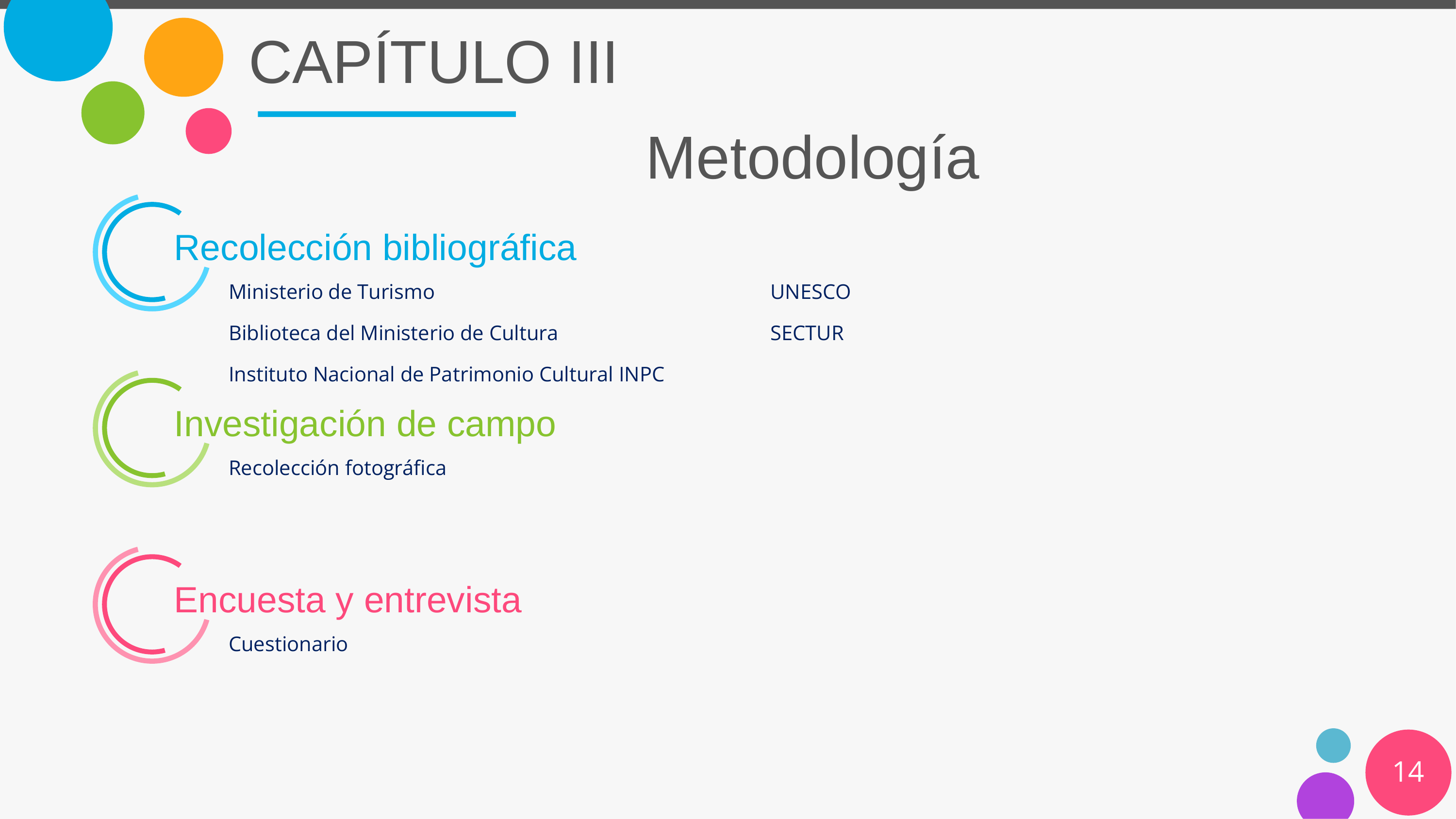

CAPÍTULO III
# Metodología
Recolección bibliográfica
Ministerio de Turismo
Biblioteca del Ministerio de Cultura
Instituto Nacional de Patrimonio Cultural INPC
UNESCO
SECTUR
Investigación de campo
Recolección fotográfica
Encuesta y entrevista
Cuestionario
14